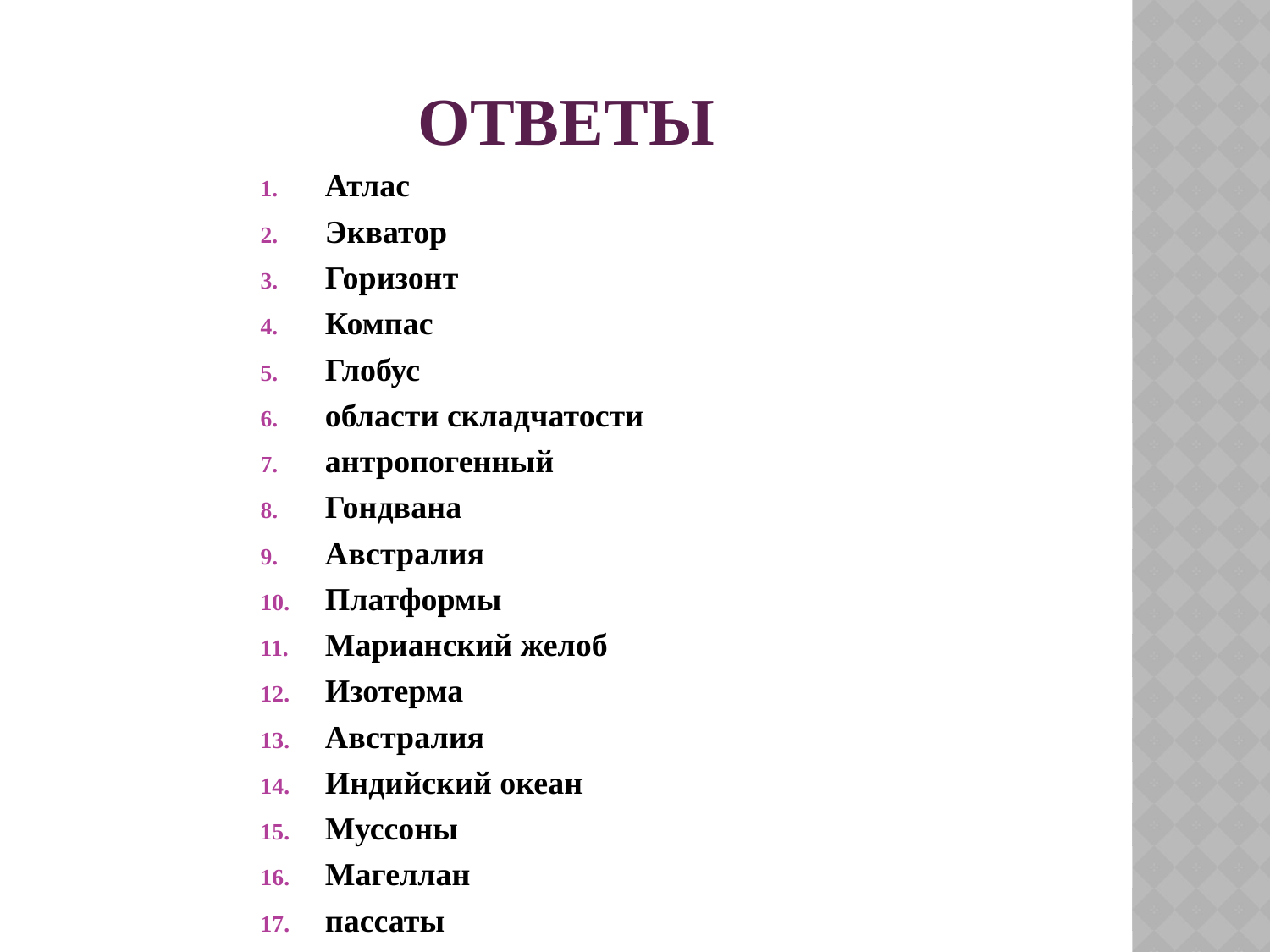

# Ответы
Атлас
Экватор
Горизонт
Компас
Глобус
области складчатости
антропогенный
Гондвана
Австралия
Платформы
Марианский желоб
Изотерма
Австралия
Индийский океан
Муссоны
Магеллан
пассаты